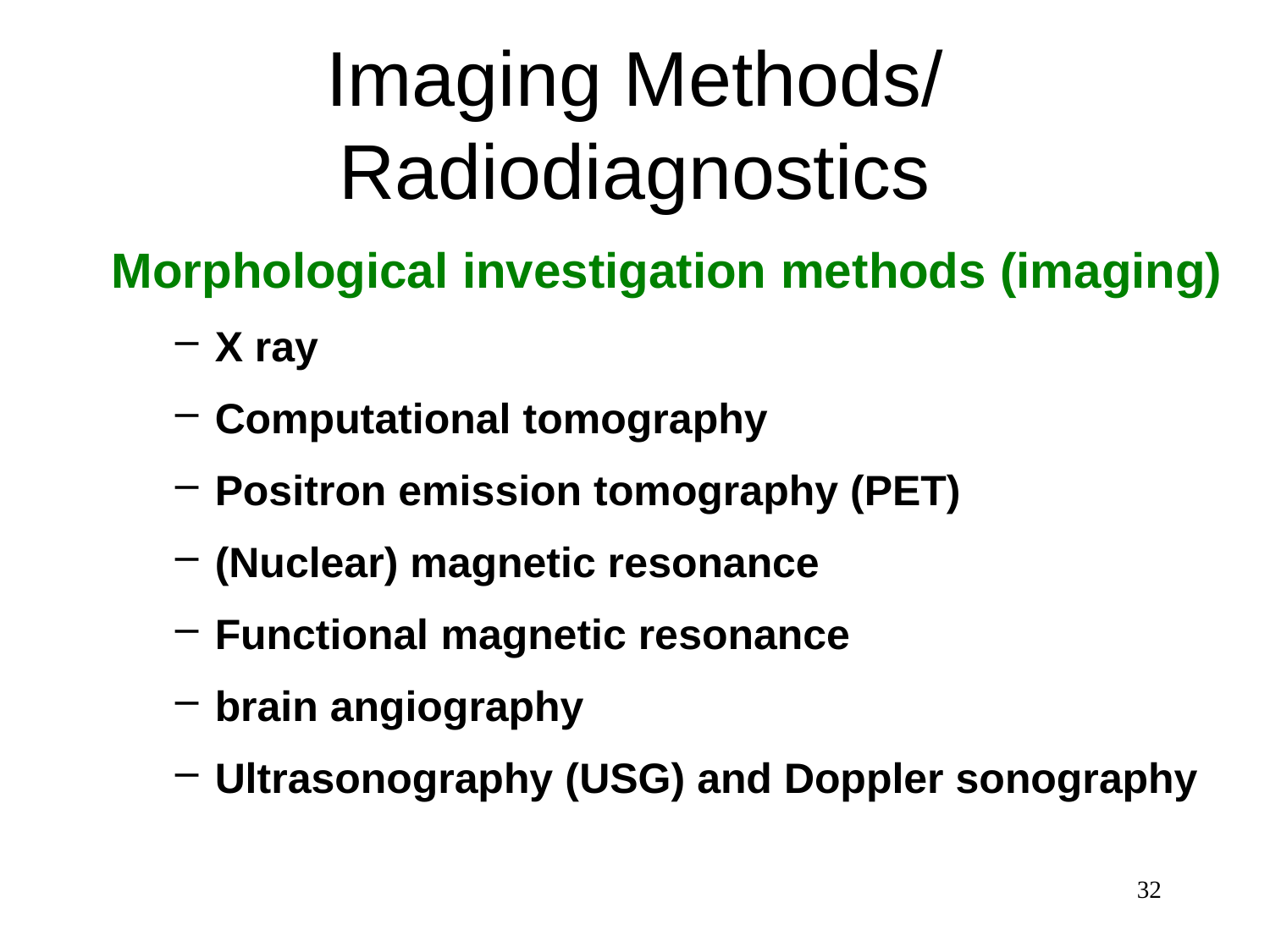

# Imaging Methods/ Radiodiagnostics
Morphological investigation methods (imaging)
X ray
Computational tomography
Positron emission tomography (PET)
(Nuclear) magnetic resonance
Functional magnetic resonance
brain angiography
Ultrasonography (USG) and Doppler sonography

32